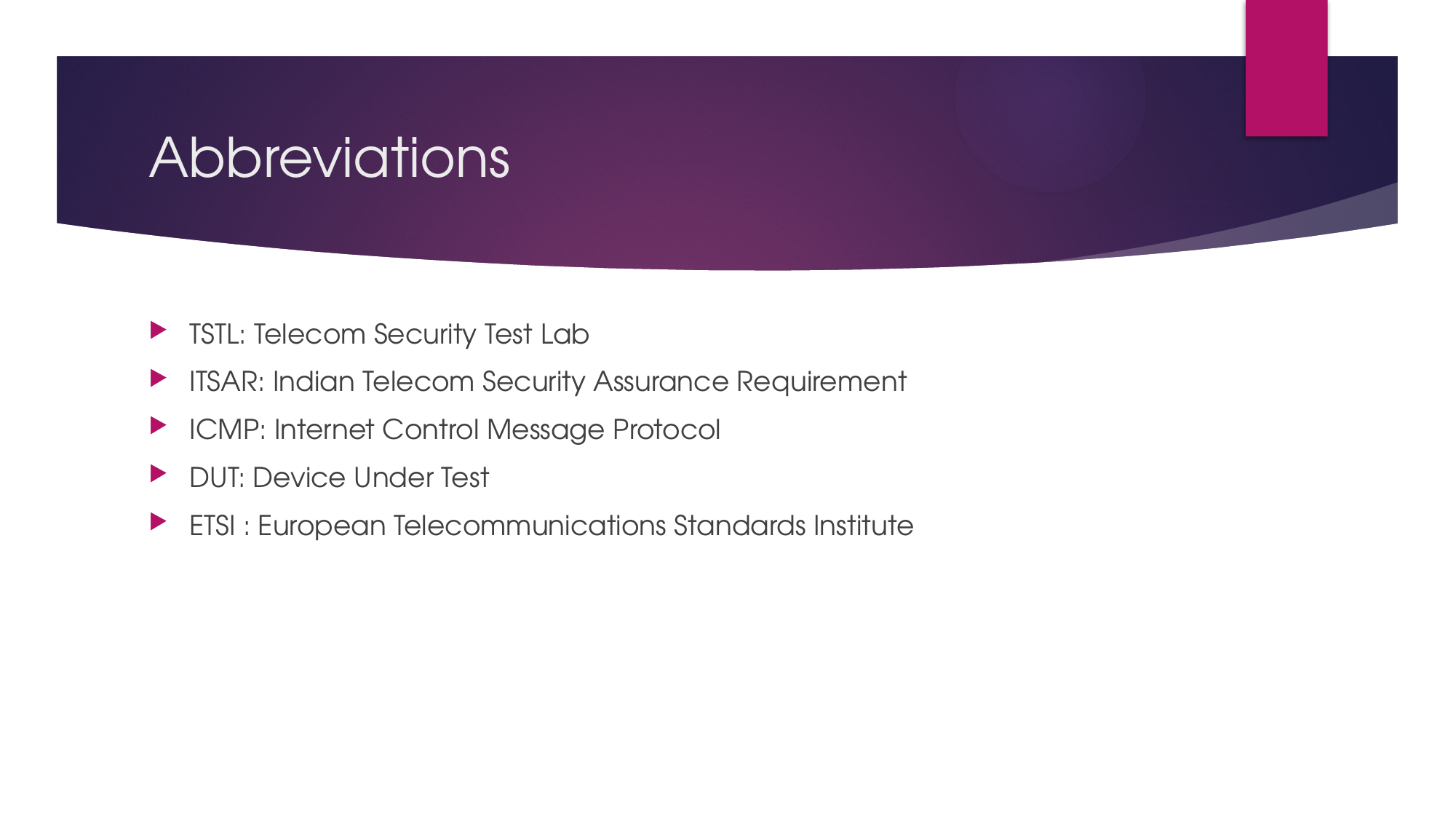

# Abbreviations
TSTL: Telecom Security Test Lab
ITSAR: Indian Telecom Security Assurance Requirement
ICMP: Internet Control Message Protocol
DUT: Device Under Test
ETSI : European Telecommunications Standards Institute